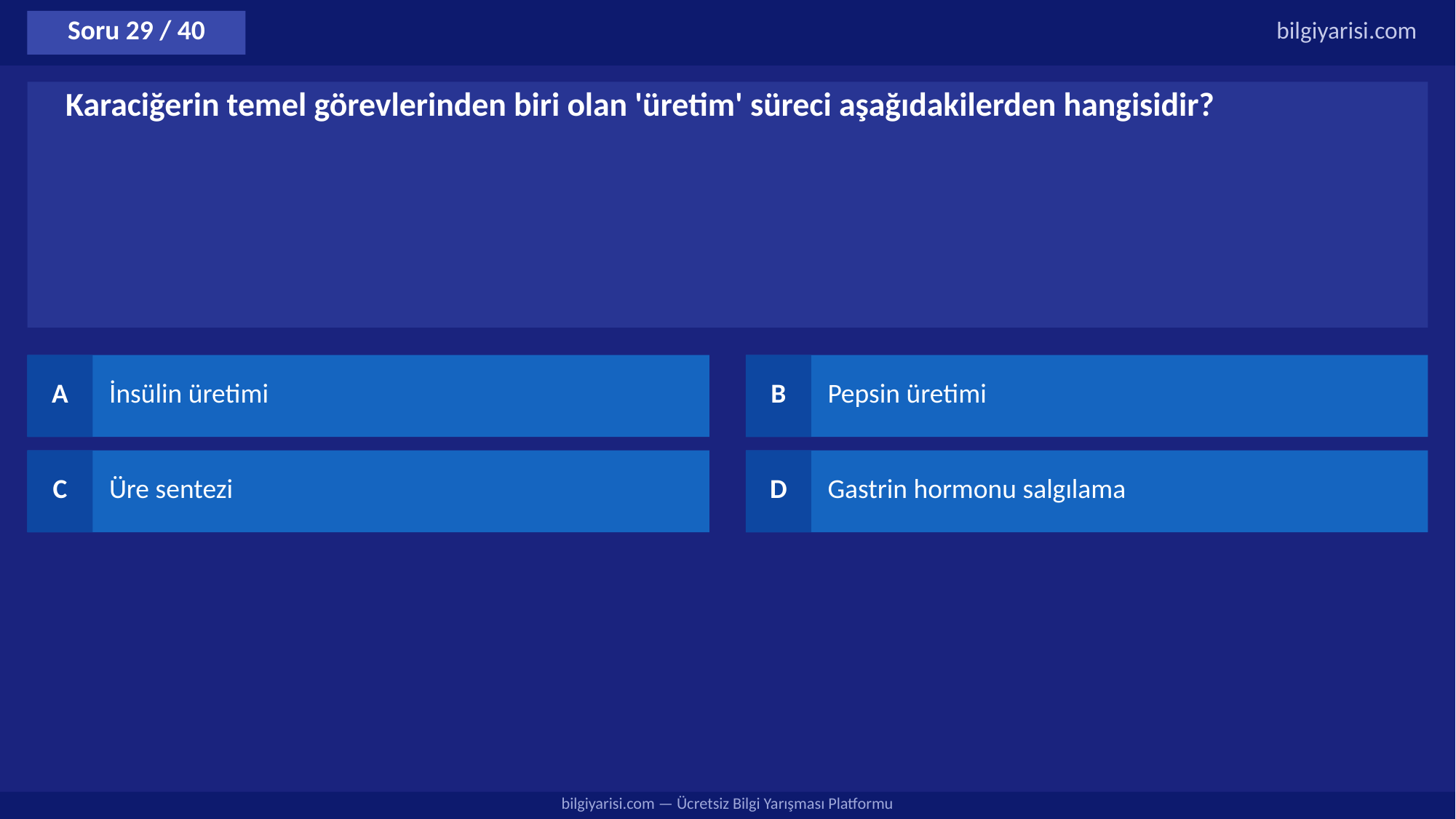

Soru 29 / 40
bilgiyarisi.com

Karaciğerin temel görevlerinden biri olan 'üretim' süreci aşağıdakilerden hangisidir?

A
İnsülin üretimi

B
Pepsin üretimi

C
Üre sentezi

D
Gastrin hormonu salgılama
bilgiyarisi.com — Ücretsiz Bilgi Yarışması Platformu